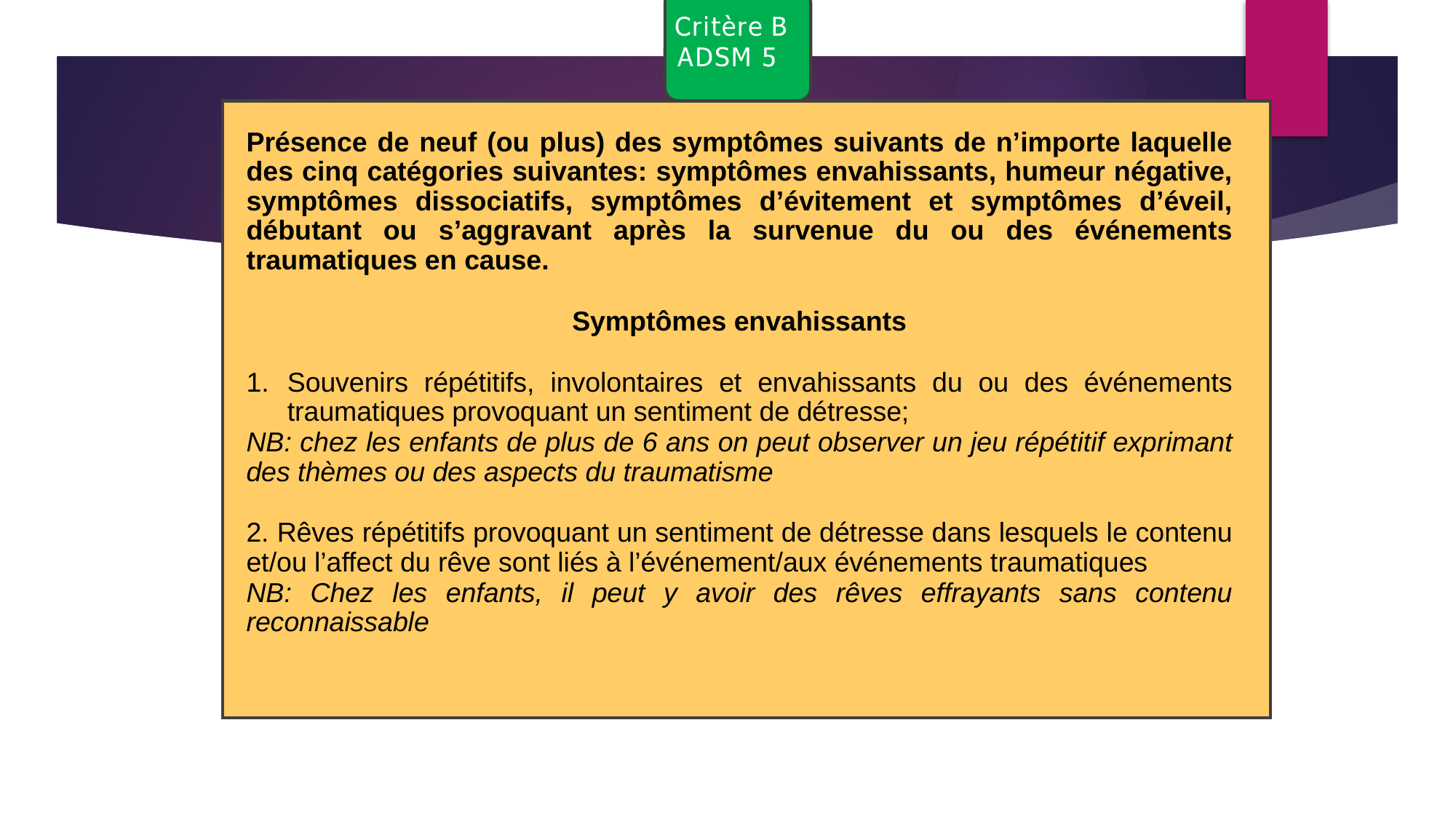

Critère B ADSM 5

Présence de neuf (ou plus) des symptômes suivants de n’importe laquelle des cinq catégories suivantes: symptômes envahissants, humeur négative, symptômes dissociatifs, symptômes d’évitement et symptômes d’éveil, débutant ou s’aggravant après la survenue du ou des événements traumatiques en cause.

Symptômes envahissants

Souvenirs répétitifs, involontaires et envahissants du ou des événements traumatiques provoquant un sentiment de détresse;
NB: chez les enfants de plus de 6 ans on peut observer un jeu répétitif exprimant des thèmes ou des aspects du traumatisme

2. Rêves répétitifs provoquant un sentiment de détresse dans lesquels le contenu et/ou l’affect du rêve sont liés à l’événement/aux événements traumatiques
NB: Chez les enfants, il peut y avoir des rêves effrayants sans contenu reconnaissable